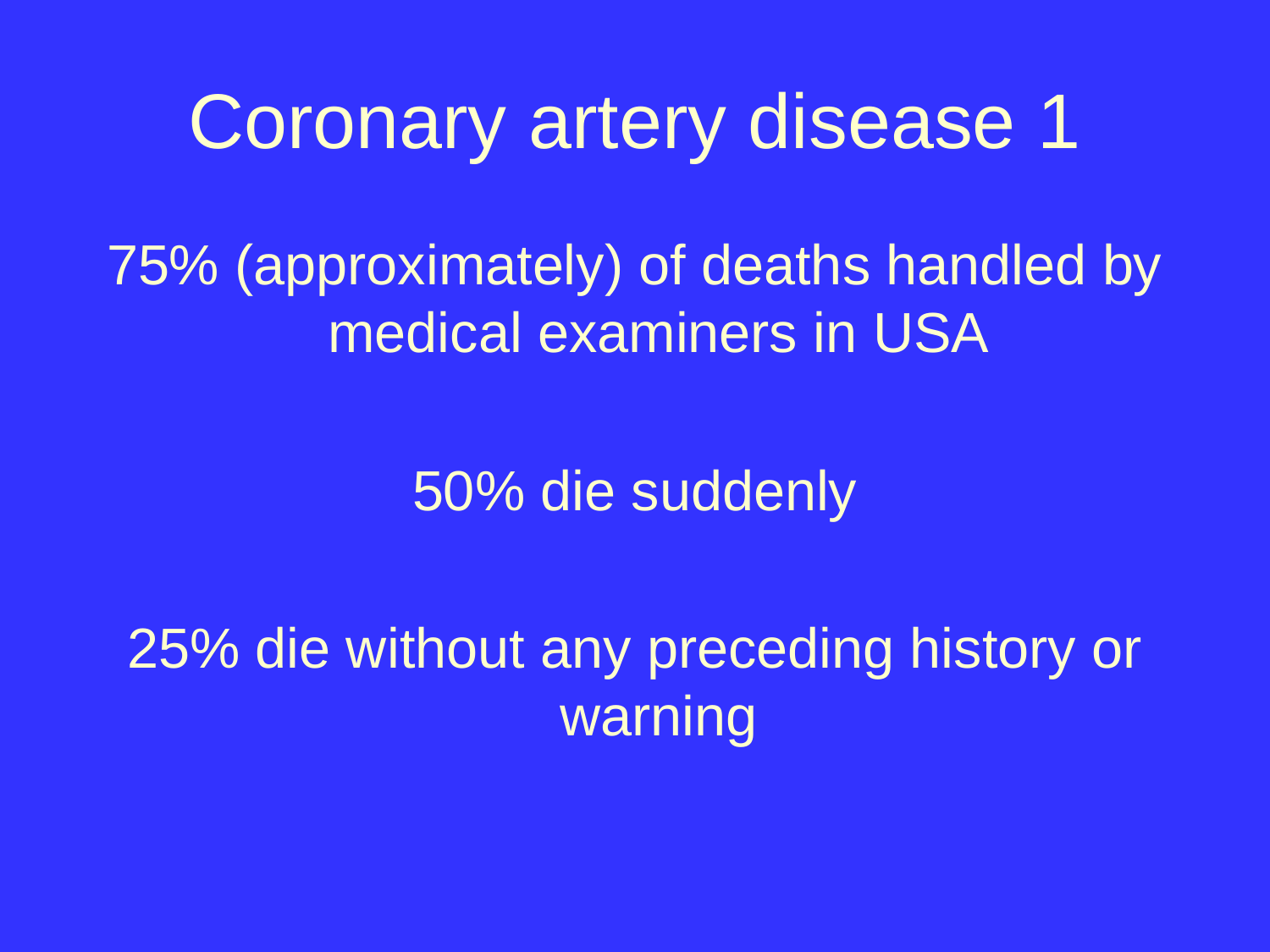

# Coronary artery disease 1
75% (approximately) of deaths handled by medical examiners in USA

50% die suddenly

25% die without any preceding history or warning